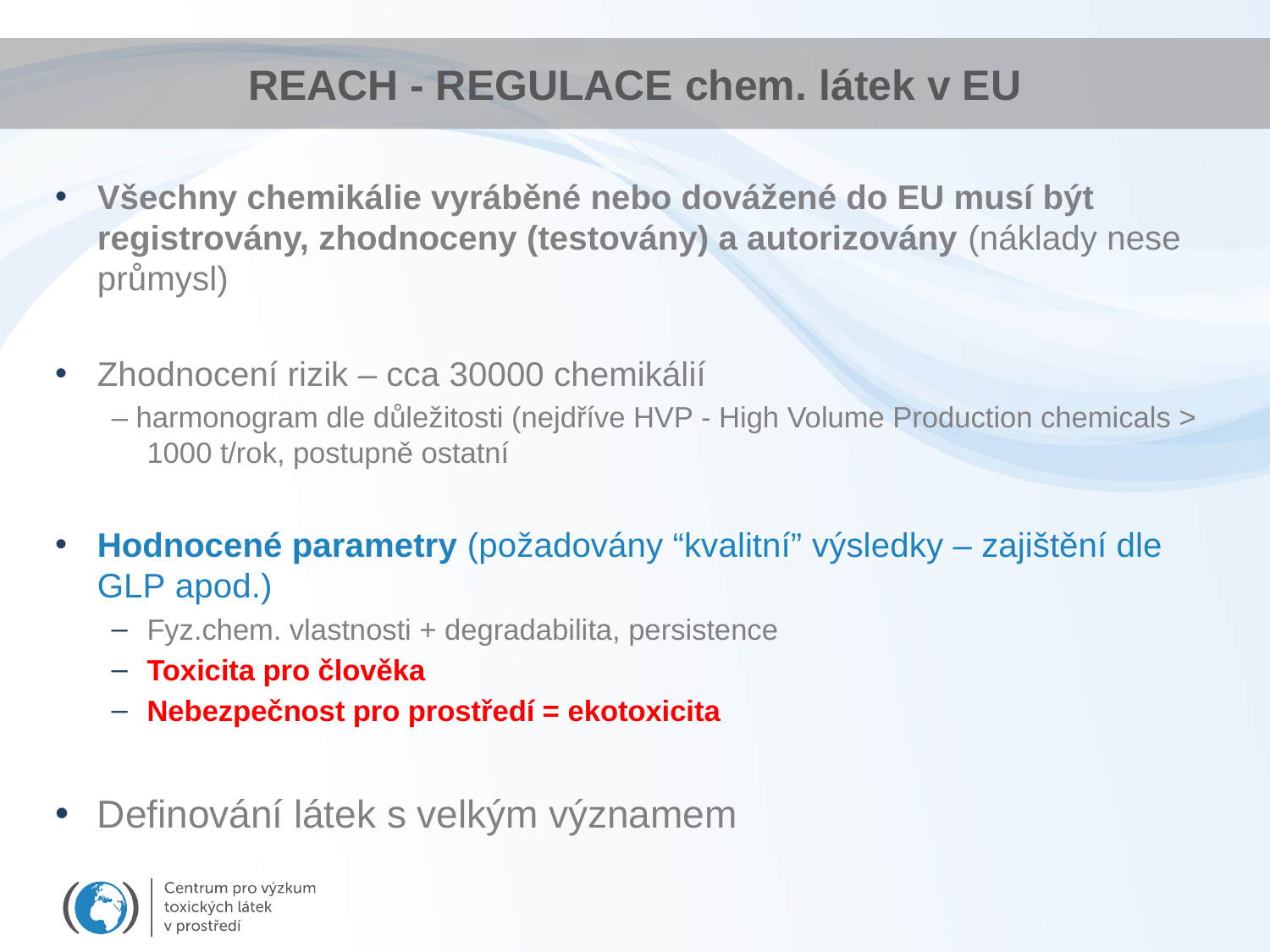

# REACH - REGULACE chem. látek v EU
Všechny chemikálie vyráběné nebo dovážené do EU musí být registrovány, zhodnoceny (testovány) a autorizovány (náklady nese průmysl)

Zhodnocení rizik – cca 30000 chemikálií
– harmonogram dle důležitosti (nejdříve HVP - High Volume Production chemicals > 1000 t/rok, postupně ostatní

Hodnocené parametry (požadovány “kvalitní” výsledky – zajištění dle GLP apod.)
Fyz.chem. vlastnosti + degradabilita, persistence
Toxicita pro člověka
Nebezpečnost pro prostředí = ekotoxicita

Definování látek s velkým významem